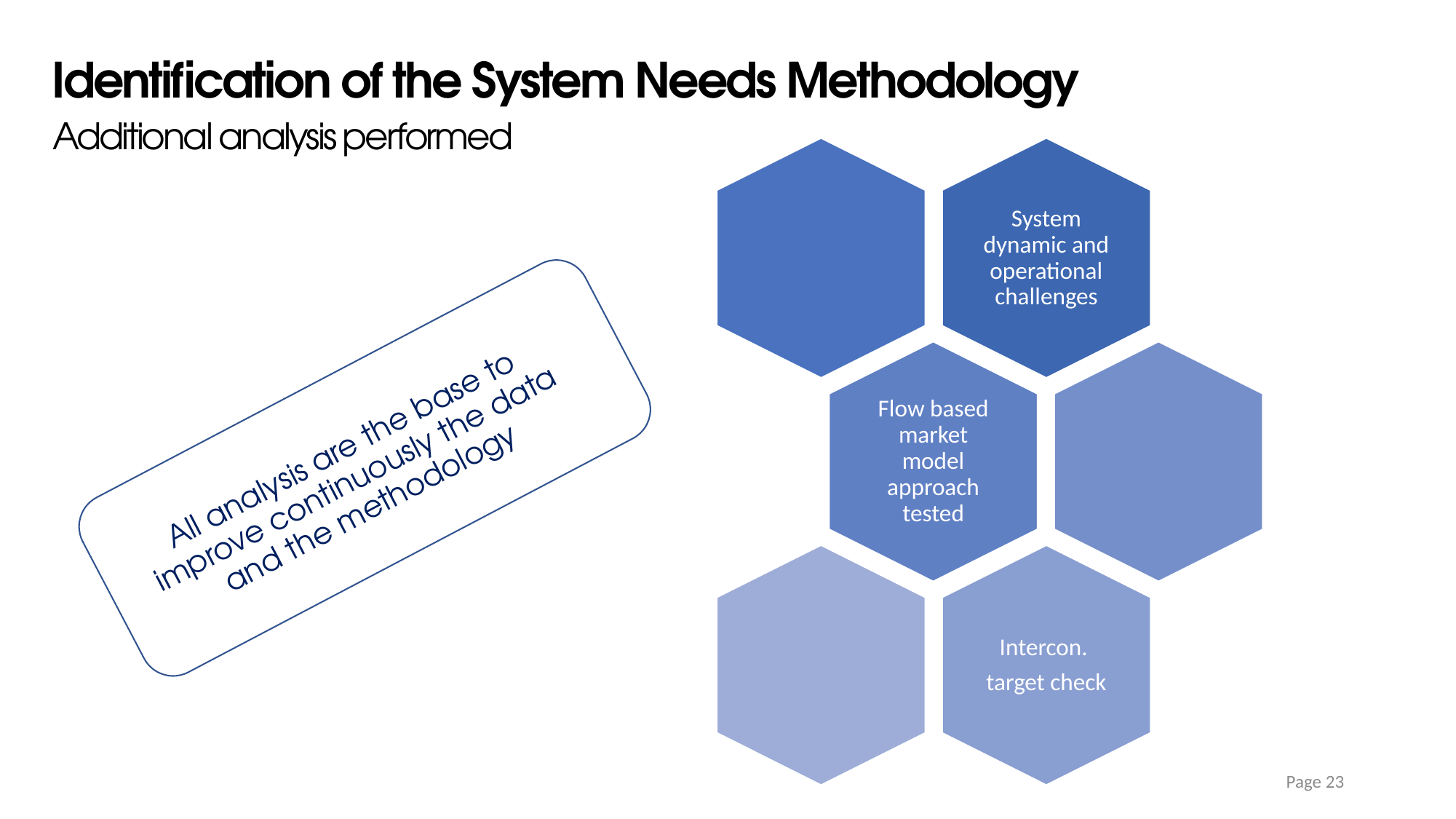

Identification of the System Needs Methodology
Additional analysis performed
System dynamic and operational challenges

Flow based market model approach tested

Intercon.
target check

All analysis are the base to improve continuously the data and the methodology

Page 23